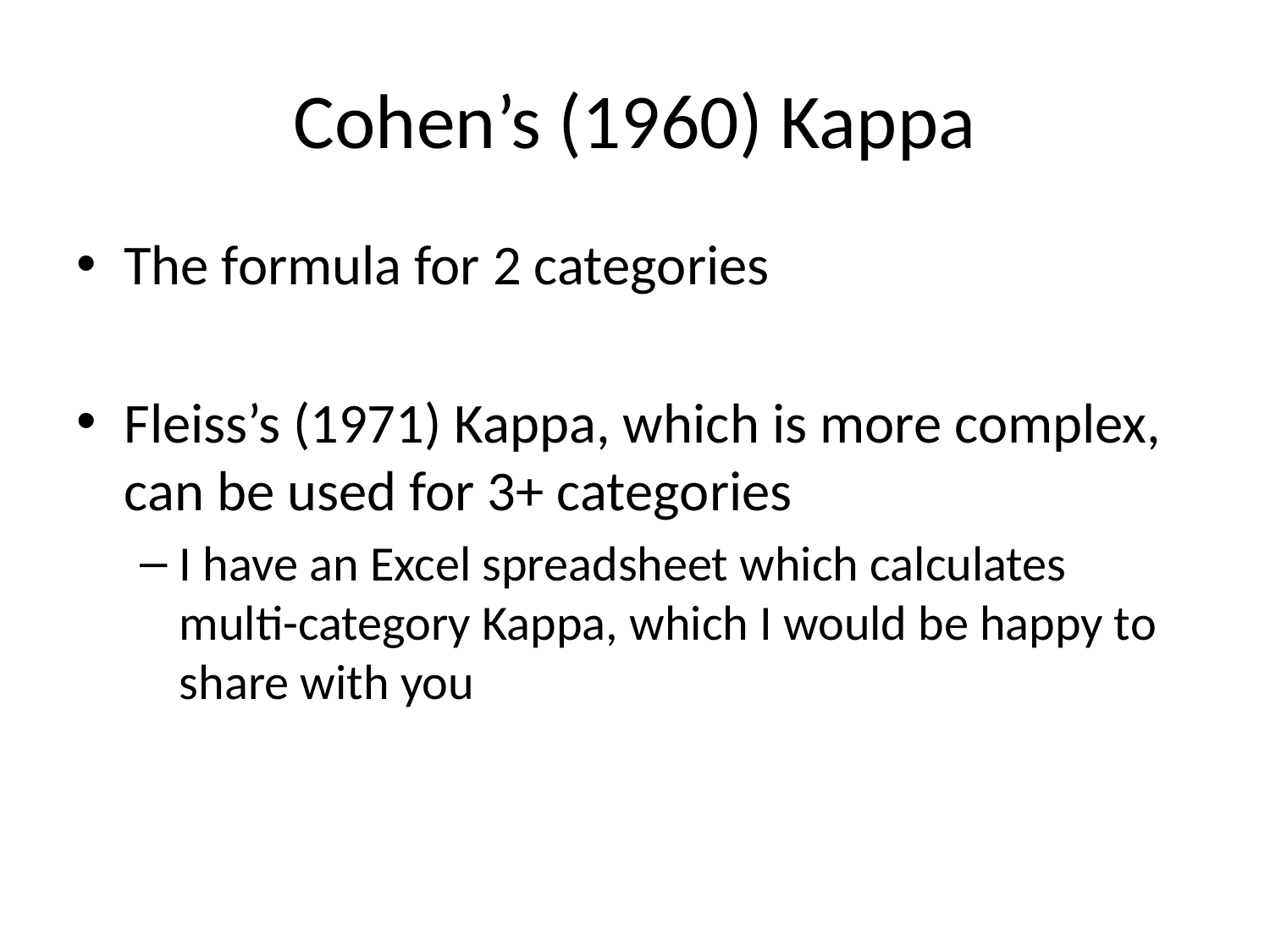

# Cohen’s (1960) Kappa
The formula for 2 categories

Fleiss’s (1971) Kappa, which is more complex, can be used for 3+ categories
I have an Excel spreadsheet which calculates multi-category Kappa, which I would be happy to share with you